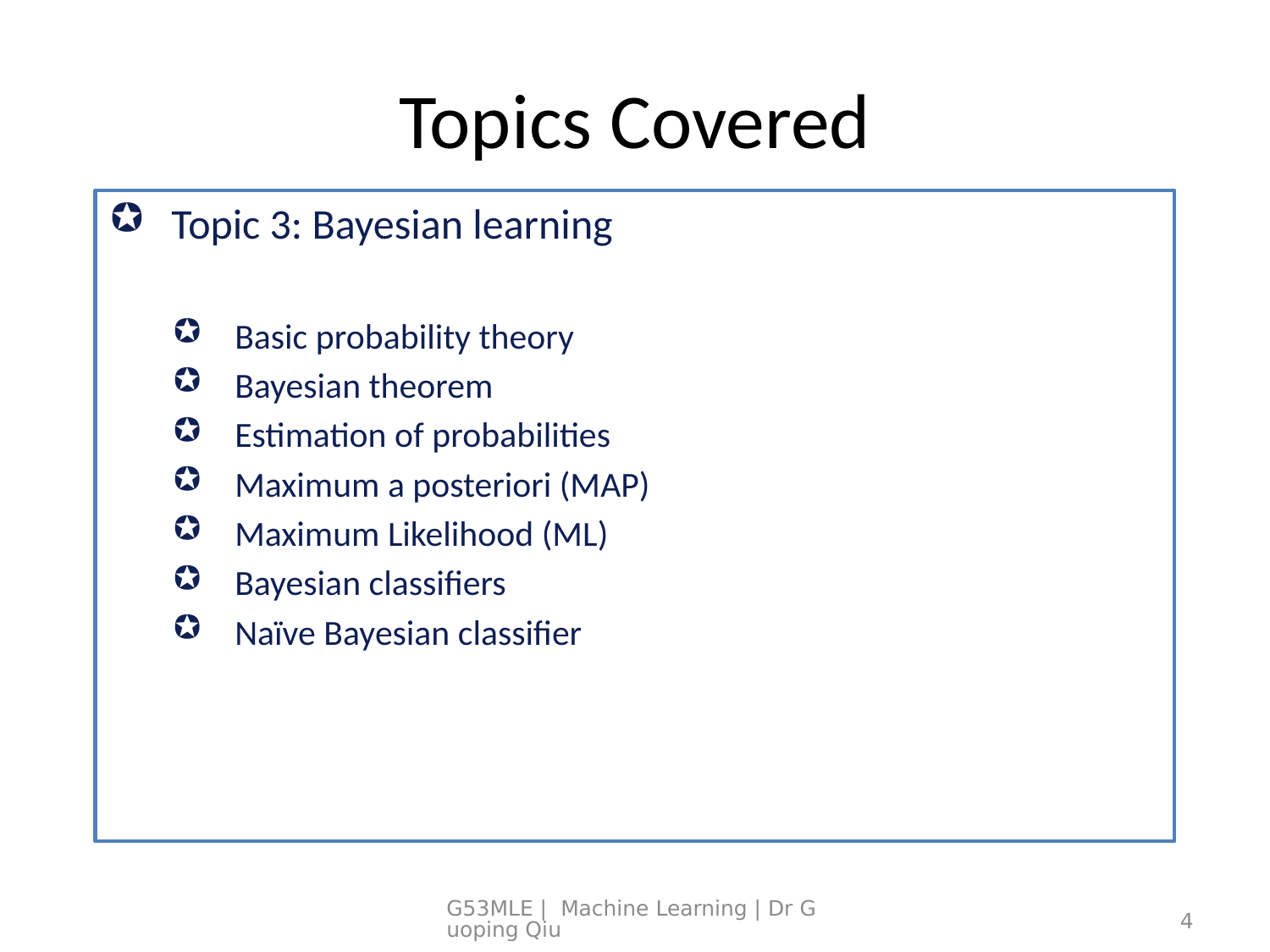

# Topics Covered

Topic 3: Bayesian learning

Basic probability theory
Bayesian theorem
Estimation of probabilities
Maximum a posteriori (MAP)
Maximum Likelihood (ML)
Bayesian classifiers
Naïve Bayesian classifier

G53MLE |  Machine Learning | Dr Guoping Qiu

4